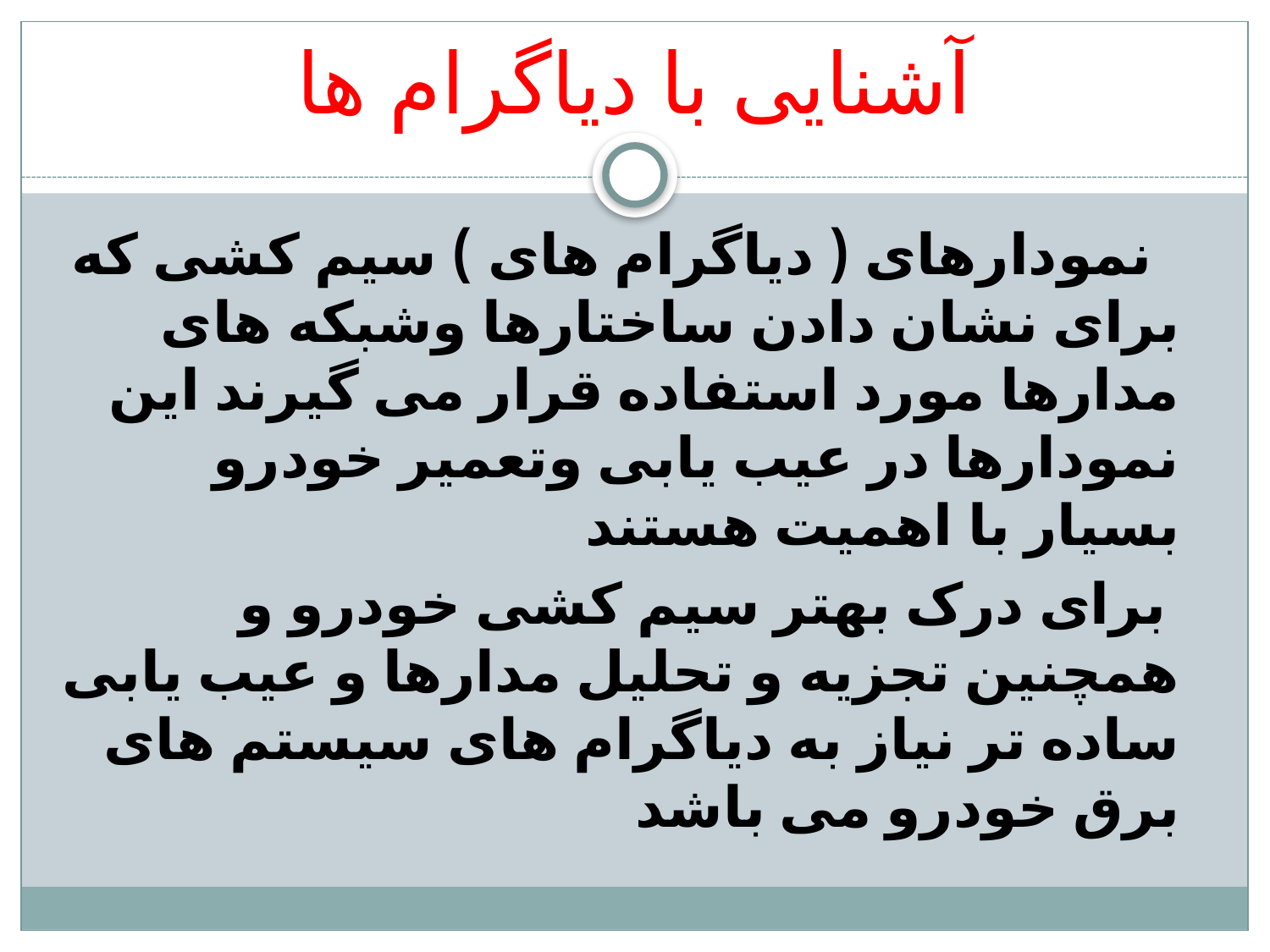

# آشنایی با دیاگرام ها
    نمودارهای ( دیاگرام های ) سیم کشی که برای نشان دادن ساختارها وشبکه های مدارها مورد استفاده قرار می گیرند این نمودارها در عیب یابی وتعمیر خودرو بسیار با اهمیت هستند
   برای درک بهتر سیم کشی خودرو و همچنین تجزیه و تحلیل مدارها و عیب یابی ساده تر نیاز به دیاگرام های سیستم های برق خودرو می باشد